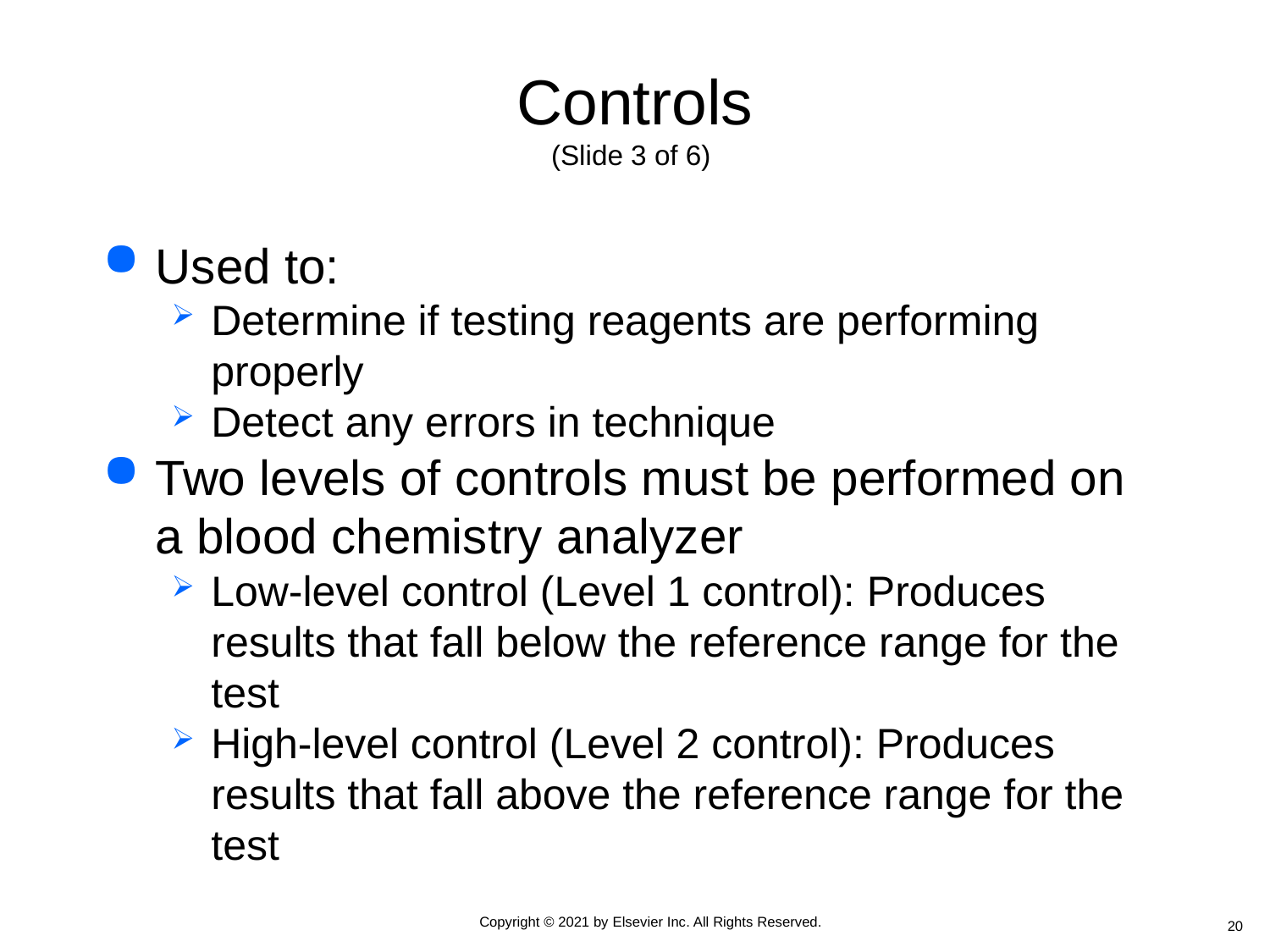

# Controls (Slide 3 of 6)
Used to:
Determine if testing reagents are performing properly
Detect any errors in technique
Two levels of controls must be performed on a blood chemistry analyzer
Low-level control (Level 1 control): Produces results that fall below the reference range for the test
High-level control (Level 2 control): Produces results that fall above the reference range for the test

20